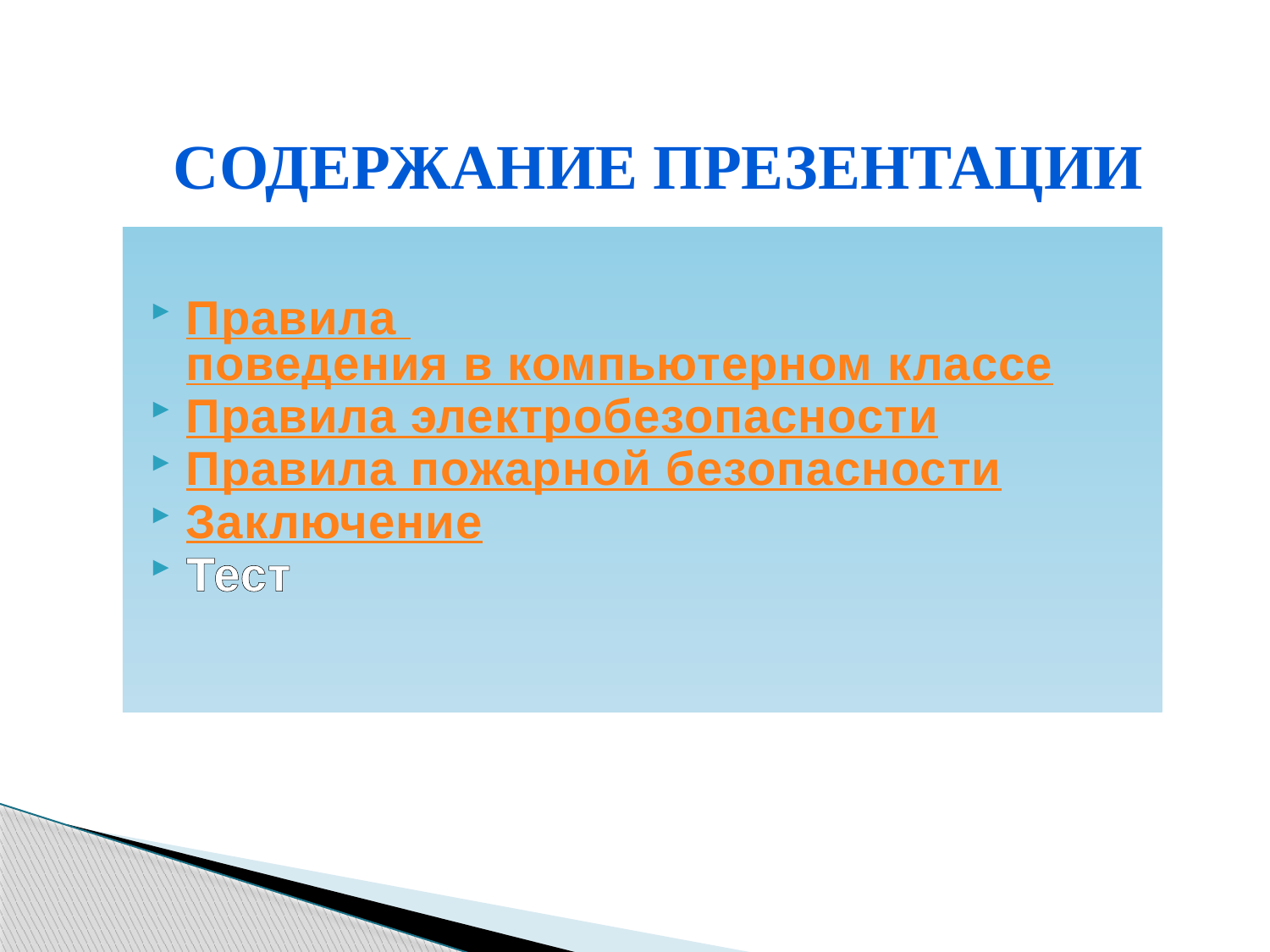

# Содержание презентации

Правила поведения в компьютерном классе
Правила электробезопасности
Правила пожарной безопасности
Заключение
Тест